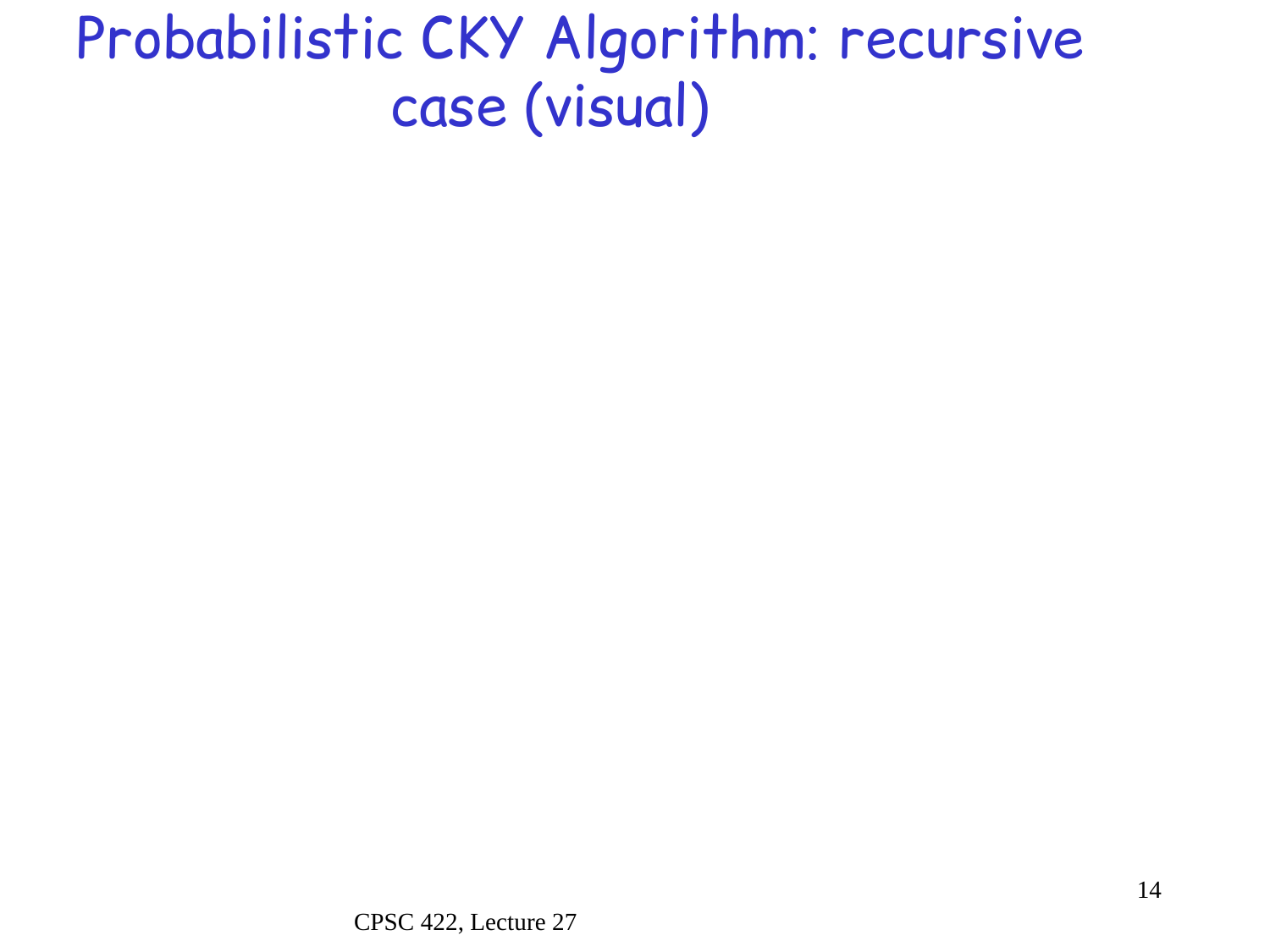

# Probabilistic CKY Algorithm: recursive case (visual)
14
CPSC 422, Lecture 27